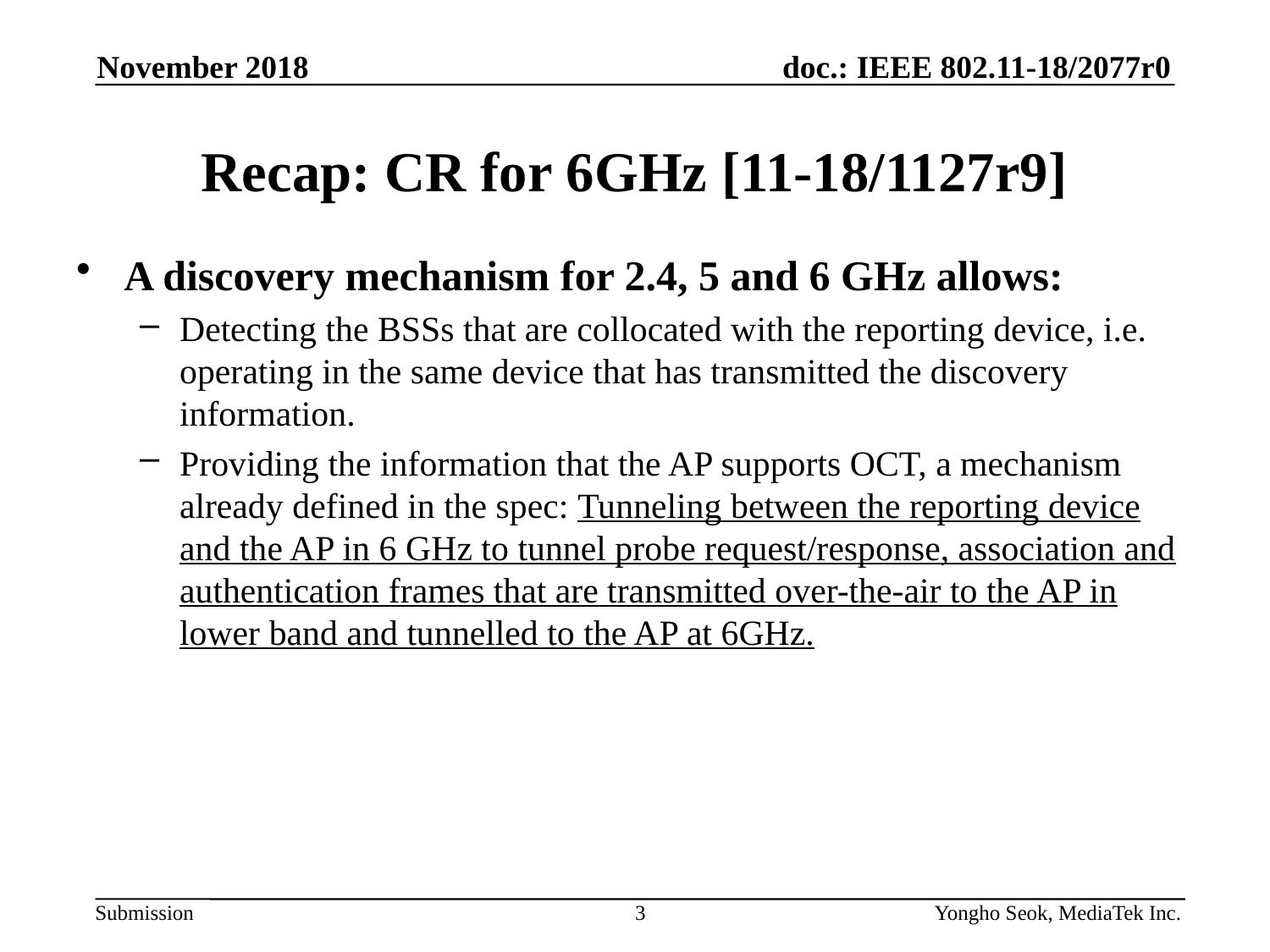

November 2018
# Recap: CR for 6GHz [11-18/1127r9]
A discovery mechanism for 2.4, 5 and 6 GHz allows:
Detecting the BSSs that are collocated with the reporting device, i.e. operating in the same device that has transmitted the discovery information.
Providing the information that the AP supports OCT, a mechanism already defined in the spec: Tunneling between the reporting device and the AP in 6 GHz to tunnel probe request/response, association and authentication frames that are transmitted over-the-air to the AP in lower band and tunnelled to the AP at 6GHz.

3
Yongho Seok, MediaTek Inc.